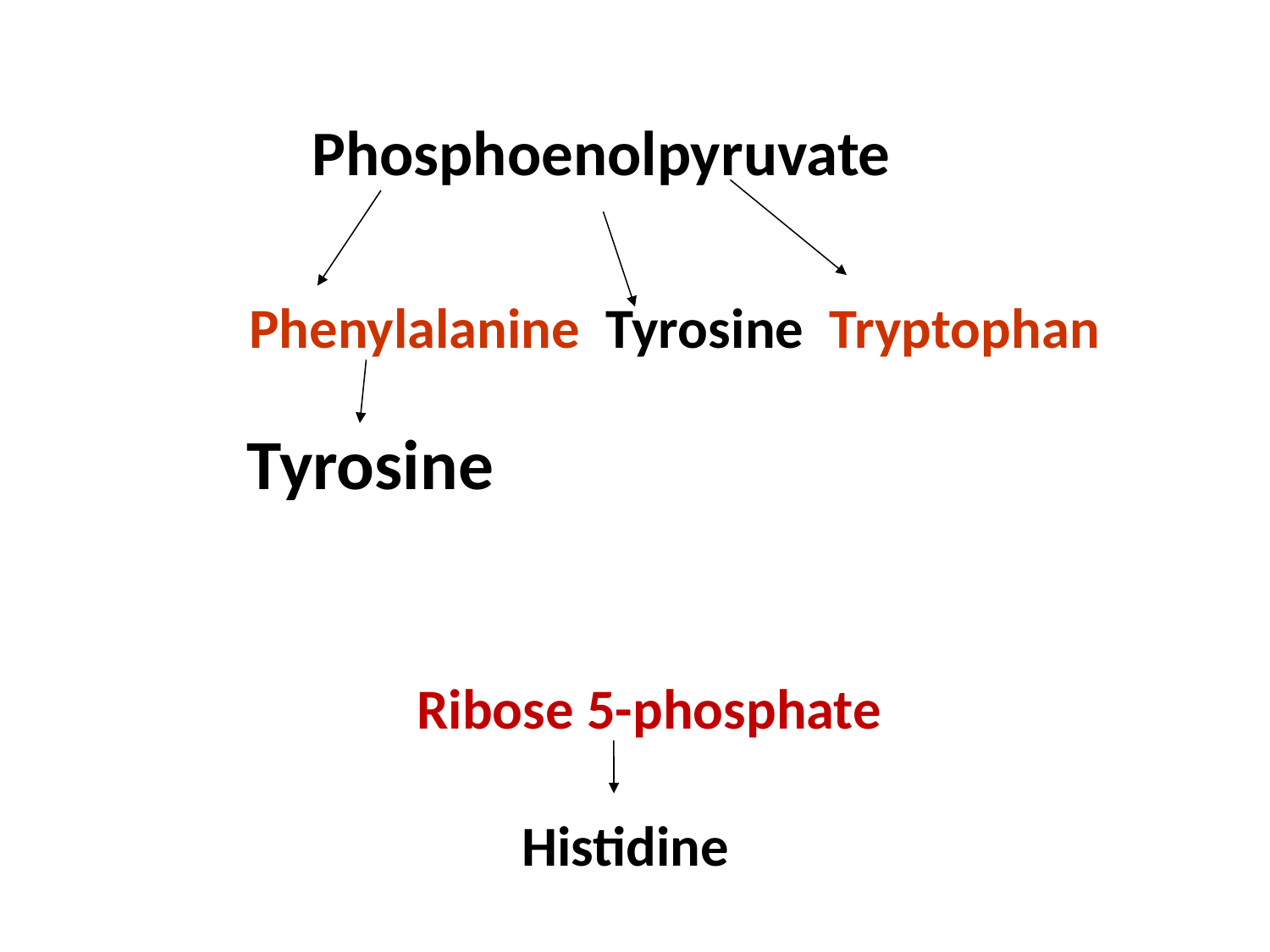

Phosphoenolpyruvate

Phenylalanine  Tyrosine  Tryptophan

Tyrosine
Ribose 5-phosphate

Histidine